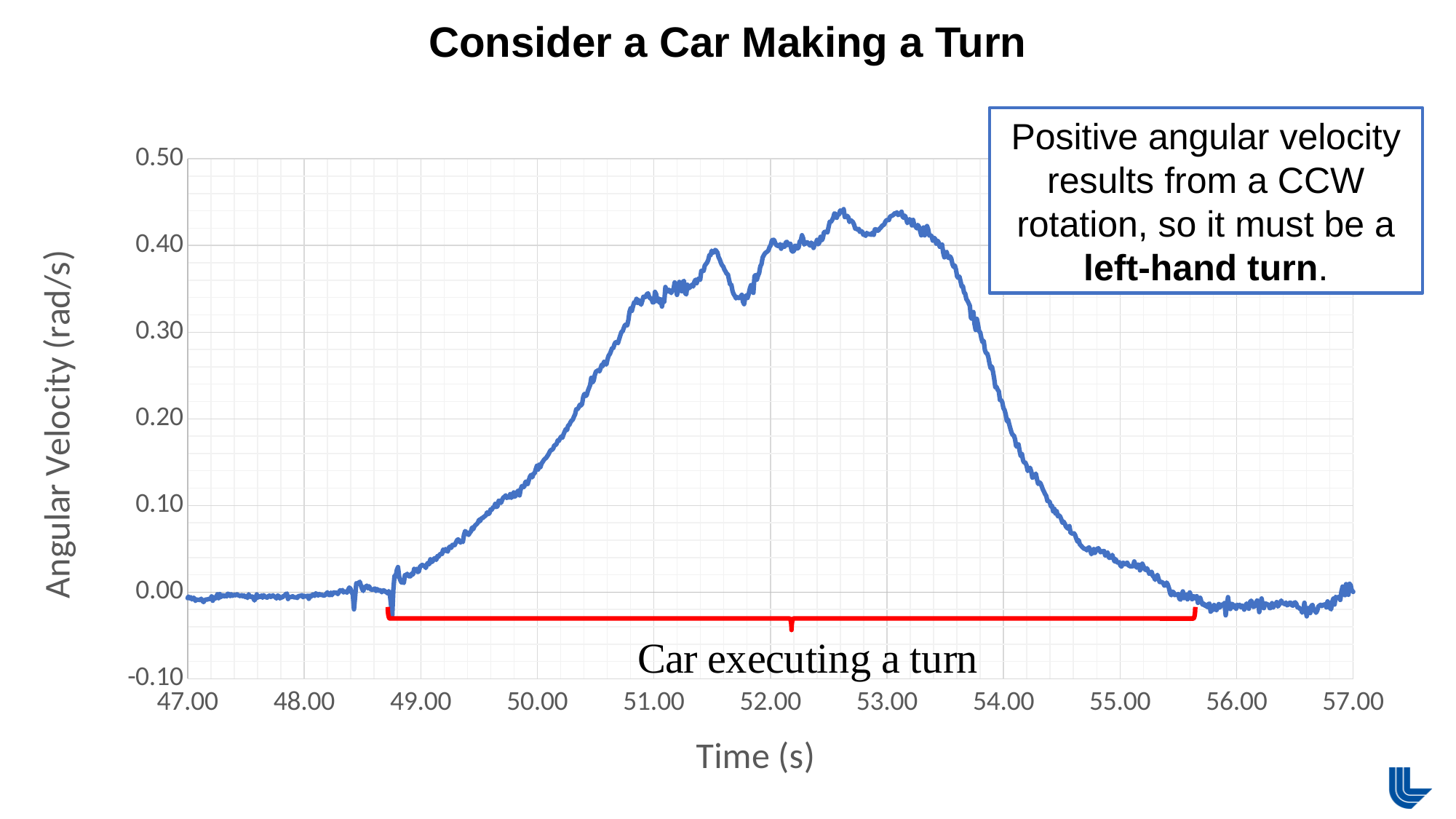

Consider a Car Making a Turn
Positive angular velocity results from a CCW rotation, so it must be a left-hand turn.

### Chart

| Category | Gyroscope z (rad/s) |
|---|---|